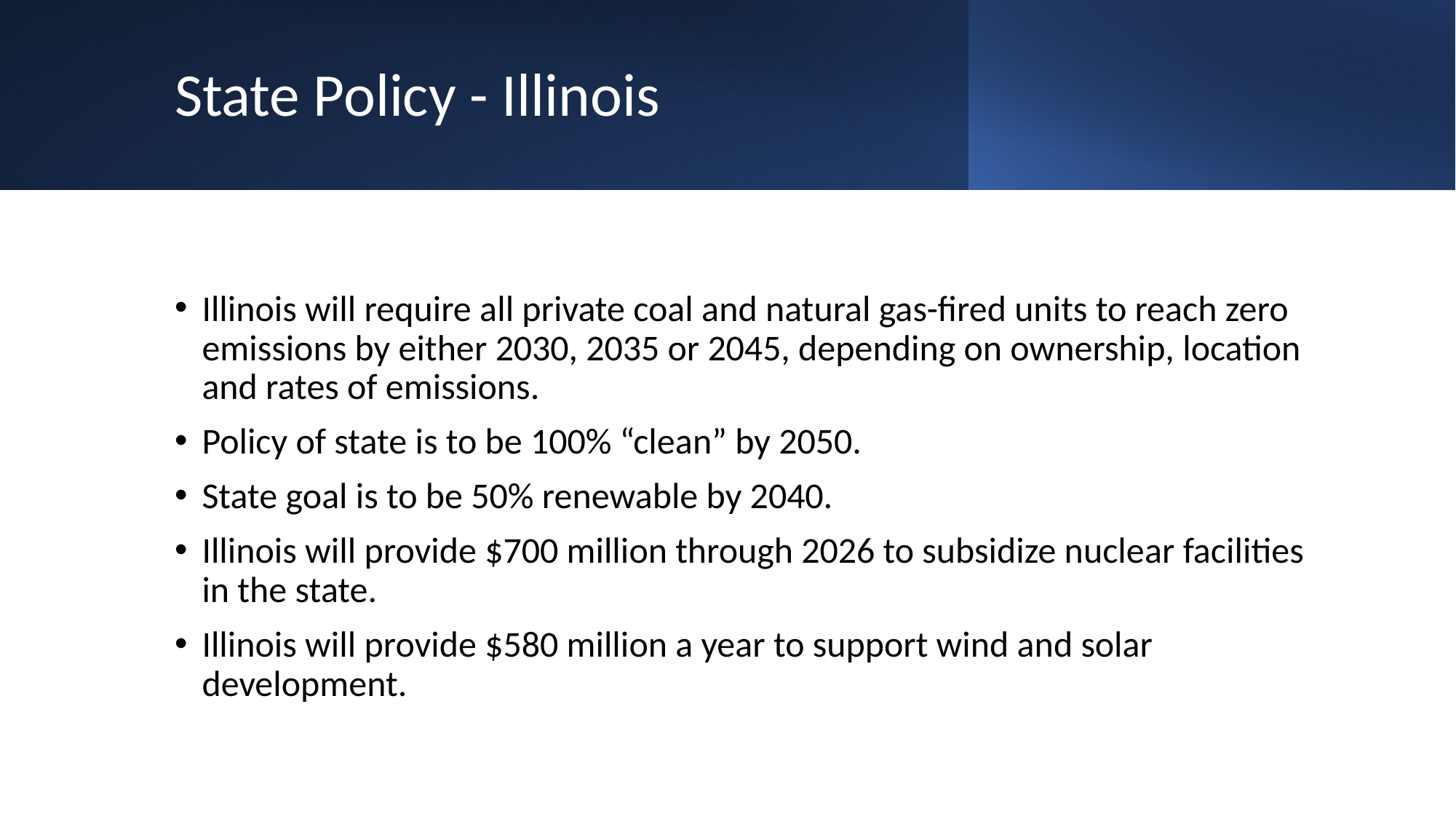

# State Policy - Illinois
Illinois will require all private coal and natural gas-fired units to reach zero emissions by either 2030, 2035 or 2045, depending on ownership, location and rates of emissions.
Policy of state is to be 100% “clean” by 2050.
State goal is to be 50% renewable by 2040.
Illinois will provide $700 million through 2026 to subsidize nuclear facilities in the state.
Illinois will provide $580 million a year to support wind and solar development.